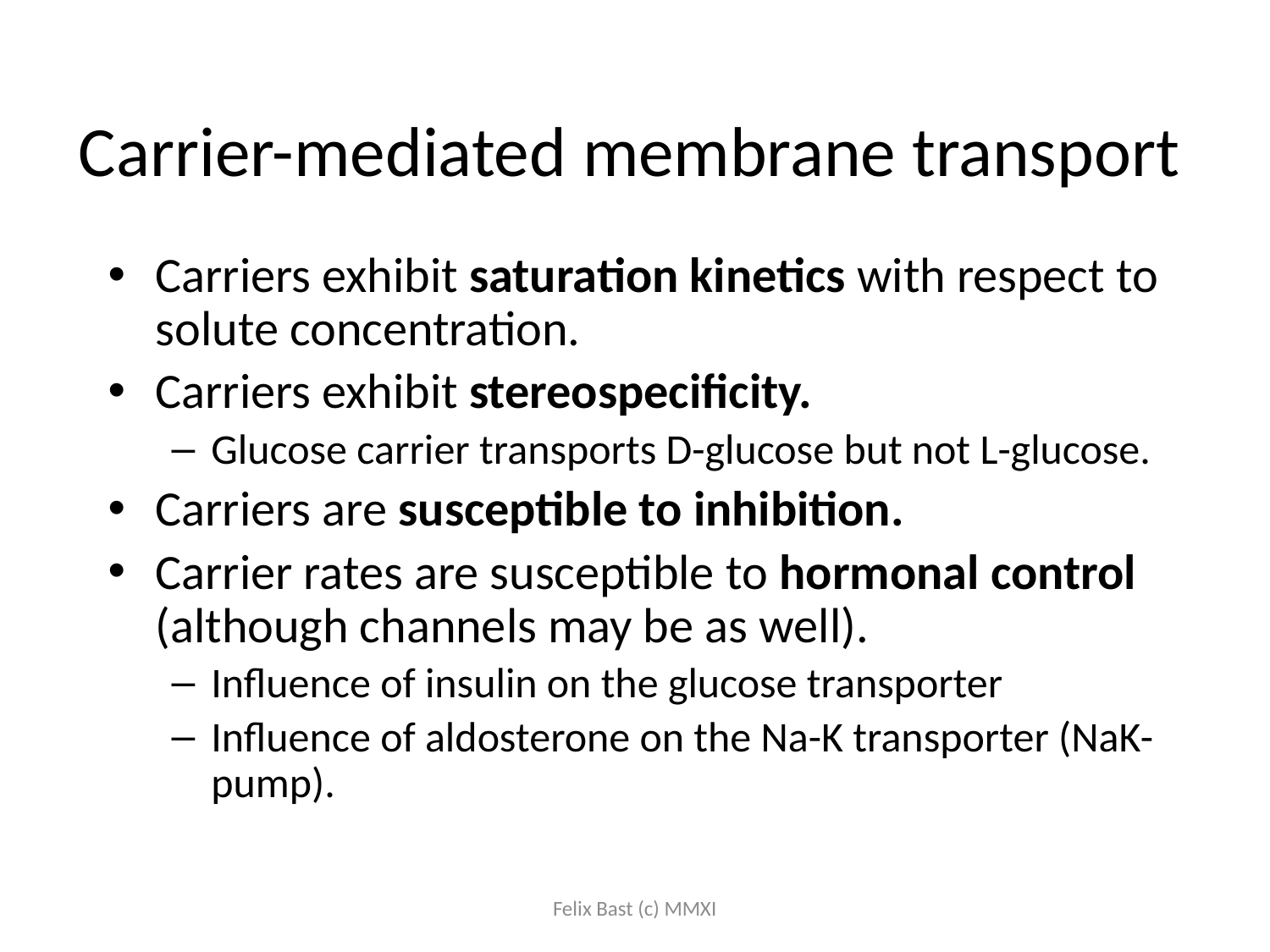

# Carrier-mediated membrane transport
Carriers exhibit saturation kinetics with respect to solute concentration.
Carriers exhibit stereospecificity.
Glucose carrier transports D-glucose but not L-glucose.
Carriers are susceptible to inhibition.
Carrier rates are susceptible to hormonal control (although channels may be as well).
Influence of insulin on the glucose transporter
Influence of aldosterone on the Na-K transporter (NaK-pump).
Felix Bast (c) MMXI